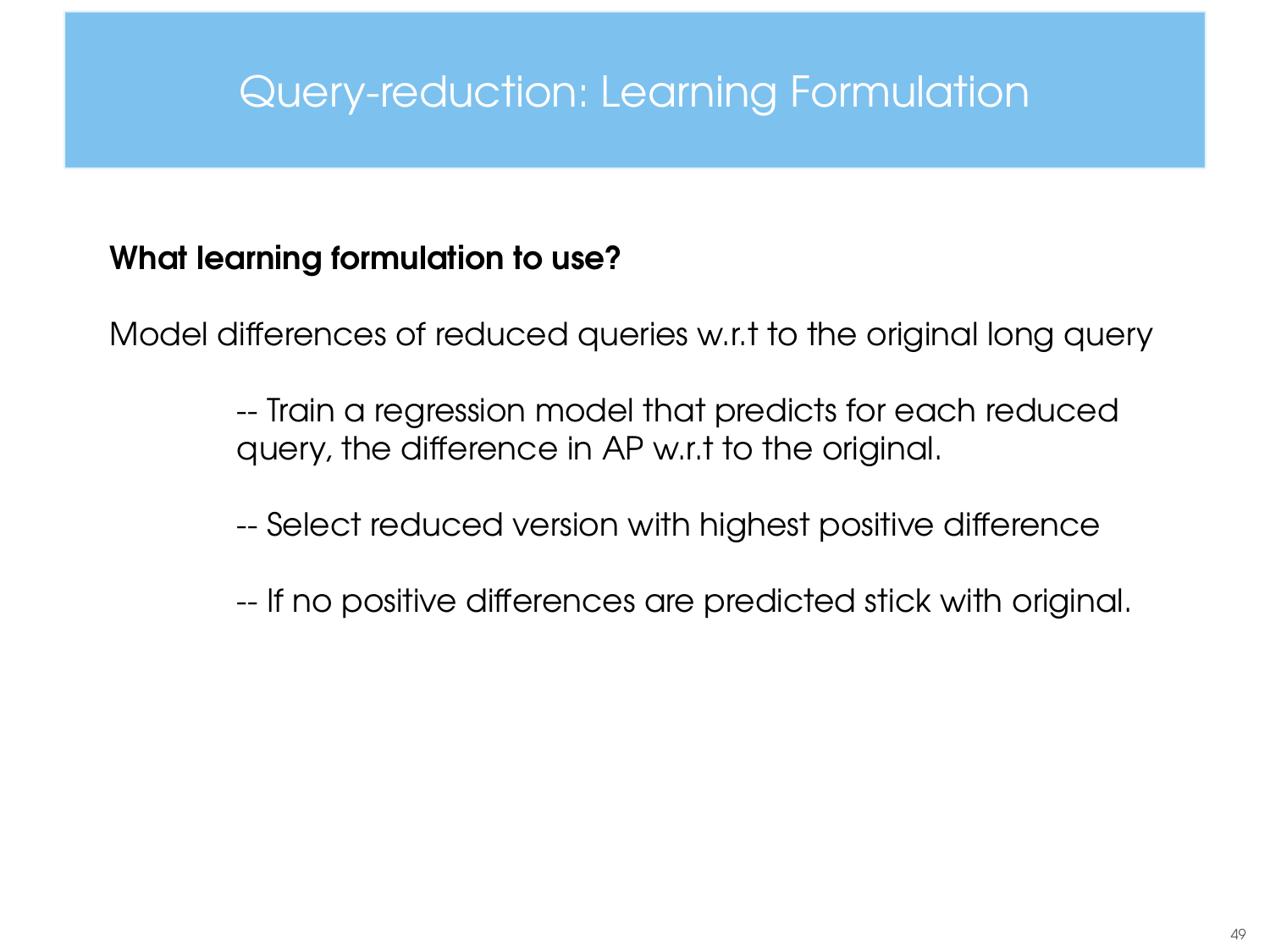

Query-reduction: Learning Formulation
What learning formulation to use?

Model differences of reduced queries w.r.t to the original long query

	-- Train a regression model that predicts for each reduced 	query, the difference in AP w.r.t to the original.

	-- Select reduced version with highest positive difference

	-- If no positive differences are predicted stick with original.

49